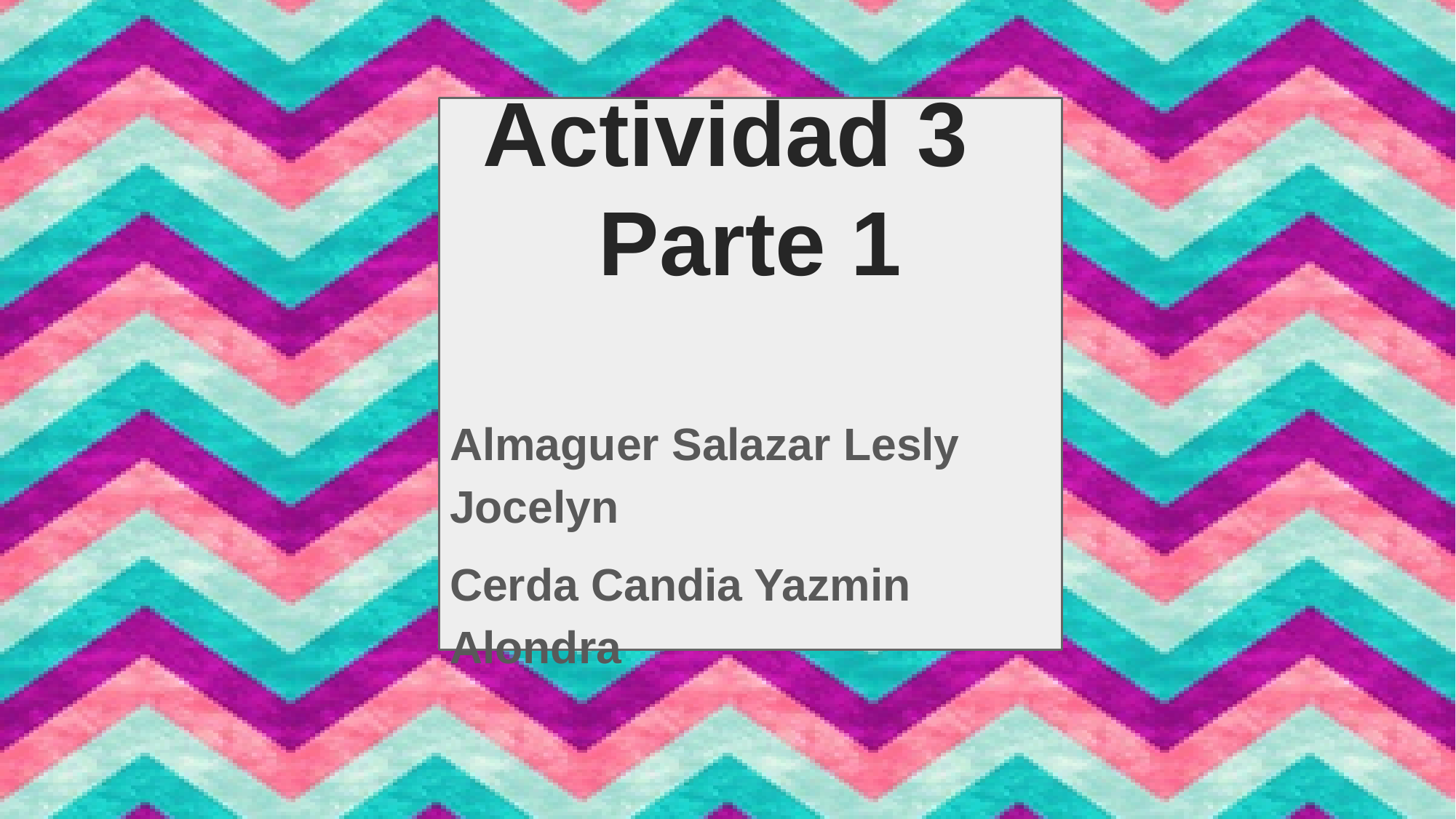

Actividad 3   Parte 1

Almaguer Salazar Lesly Jocelyn
Cerda Candia Yazmin Alondra
#